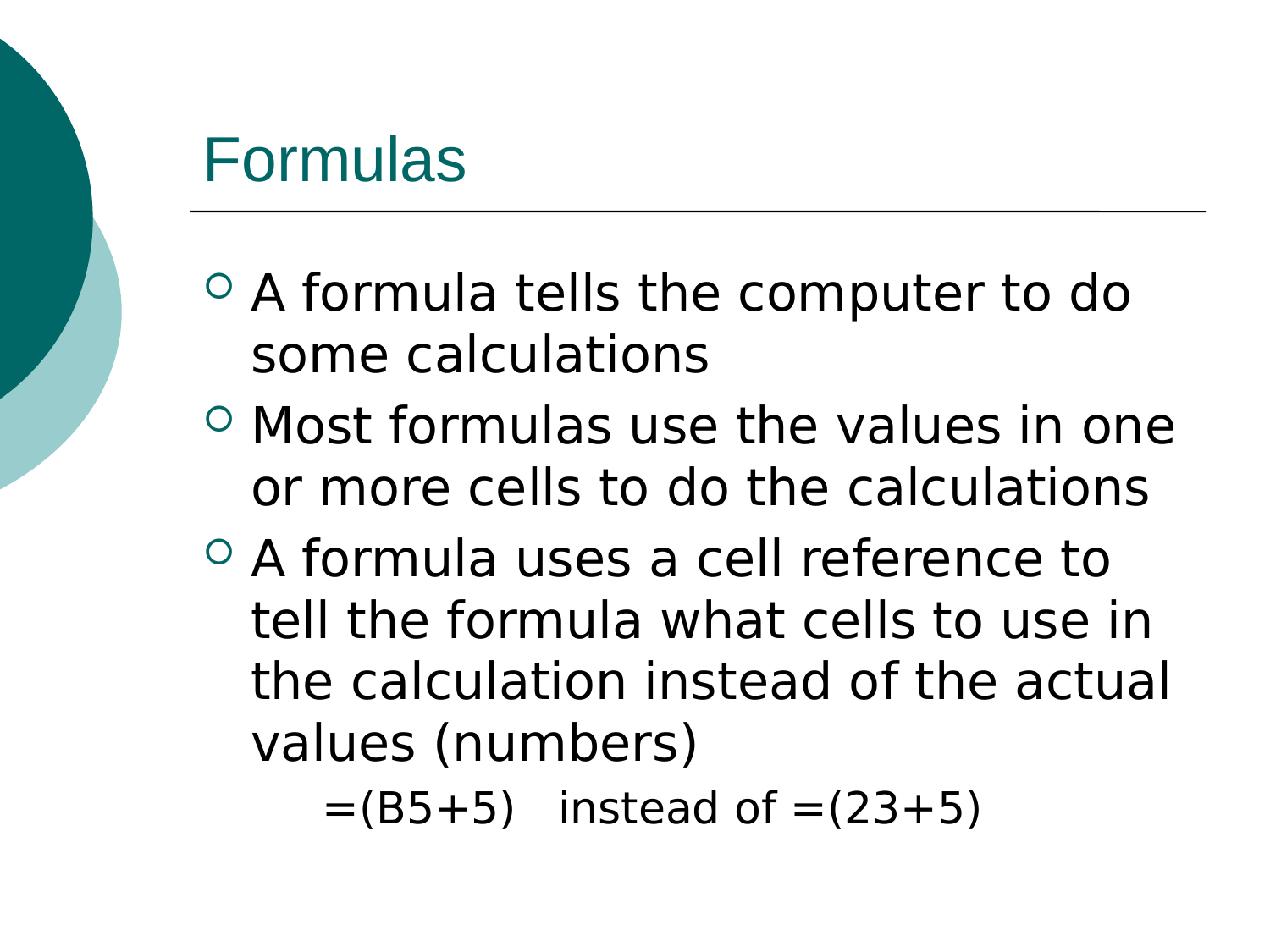

# Formulas
A formula tells the computer to do some calculations
Most formulas use the values in one or more cells to do the calculations
A formula uses a cell reference to tell the formula what cells to use in the calculation instead of the actual values (numbers)
    =(B5+5)   instead of =(23+5)